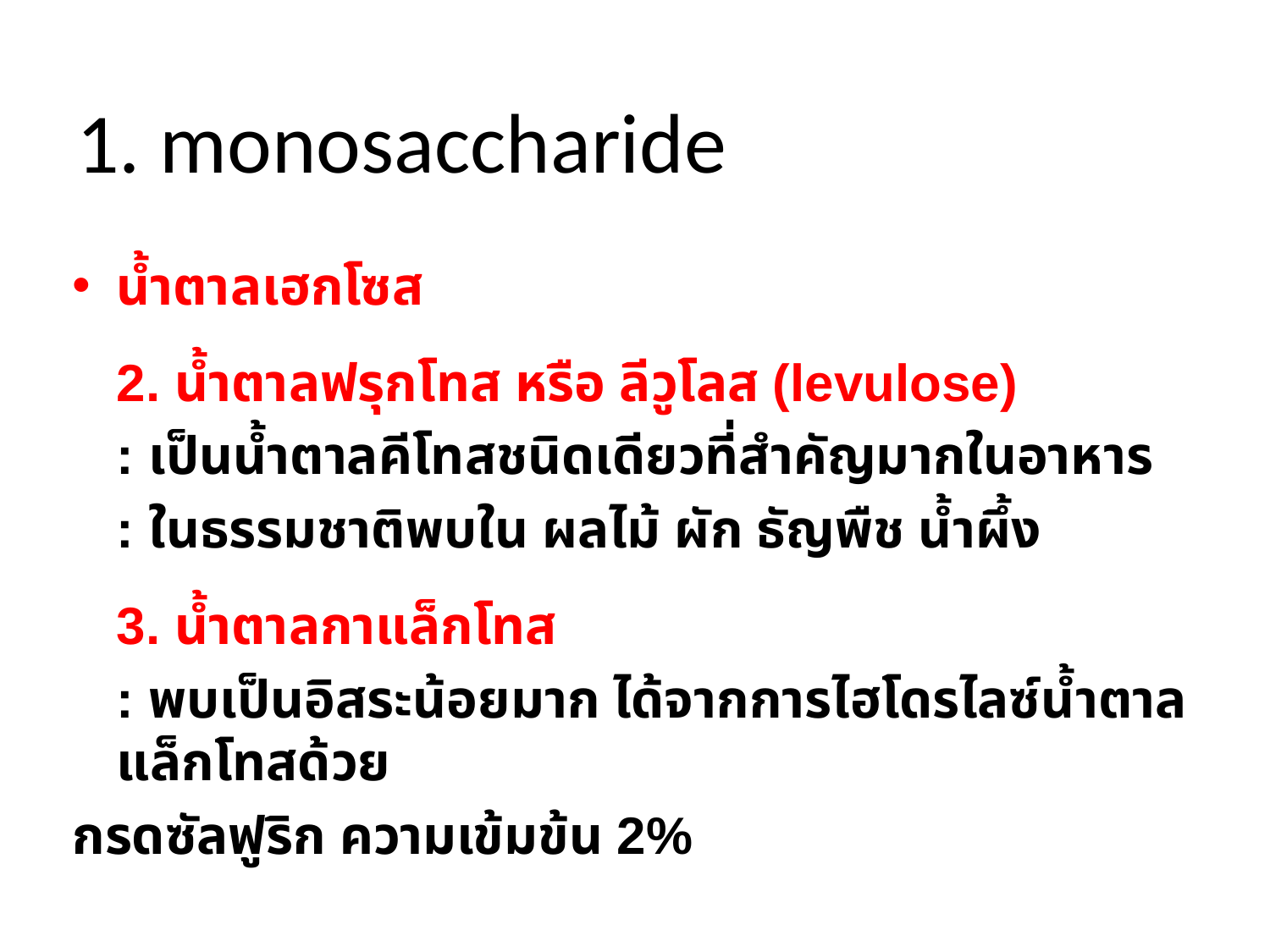

# 1. monosaccharide
น้ำตาลเฮกโซส

	2. น้ำตาลฟรุกโทส หรือ ลีวูโลส (levulose)
	: เป็นน้ำตาลคีโทสชนิดเดียวที่สำคัญมากในอาหาร
	: ในธรรมชาติพบใน ผลไม้ ผัก ธัญพืช น้ำผึ้ง

	3. น้ำตาลกาแล็กโทส
	: พบเป็นอิสระน้อยมาก ได้จากการไฮโดรไลซ์น้ำตาลแล็กโทสด้วย
กรดซัลฟูริก ความเข้มข้น 2%